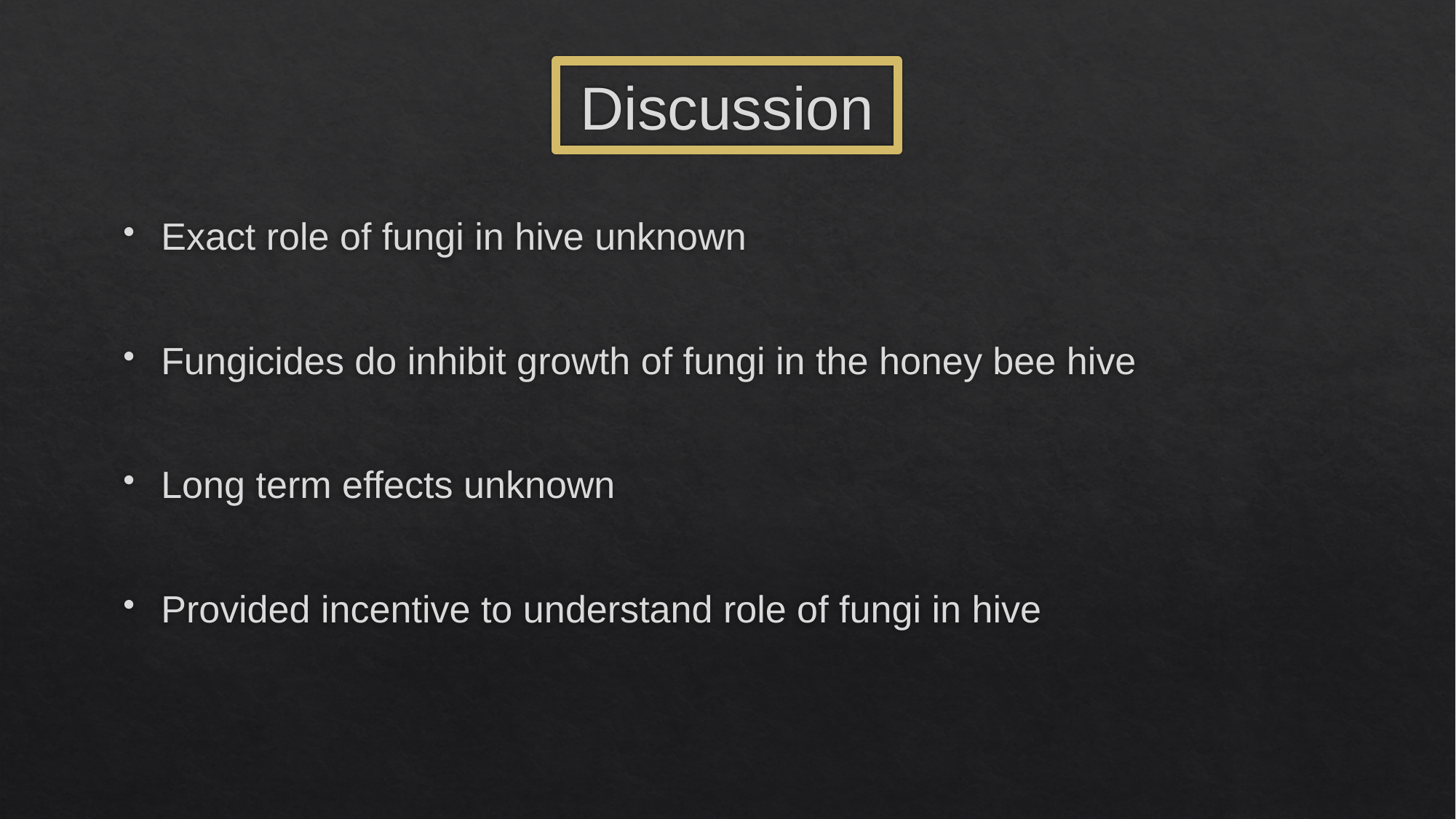

# Discussion
Exact role of fungi in hive unknown

Fungicides do inhibit growth of fungi in the honey bee hive

Long term effects unknown

Provided incentive to understand role of fungi in hive